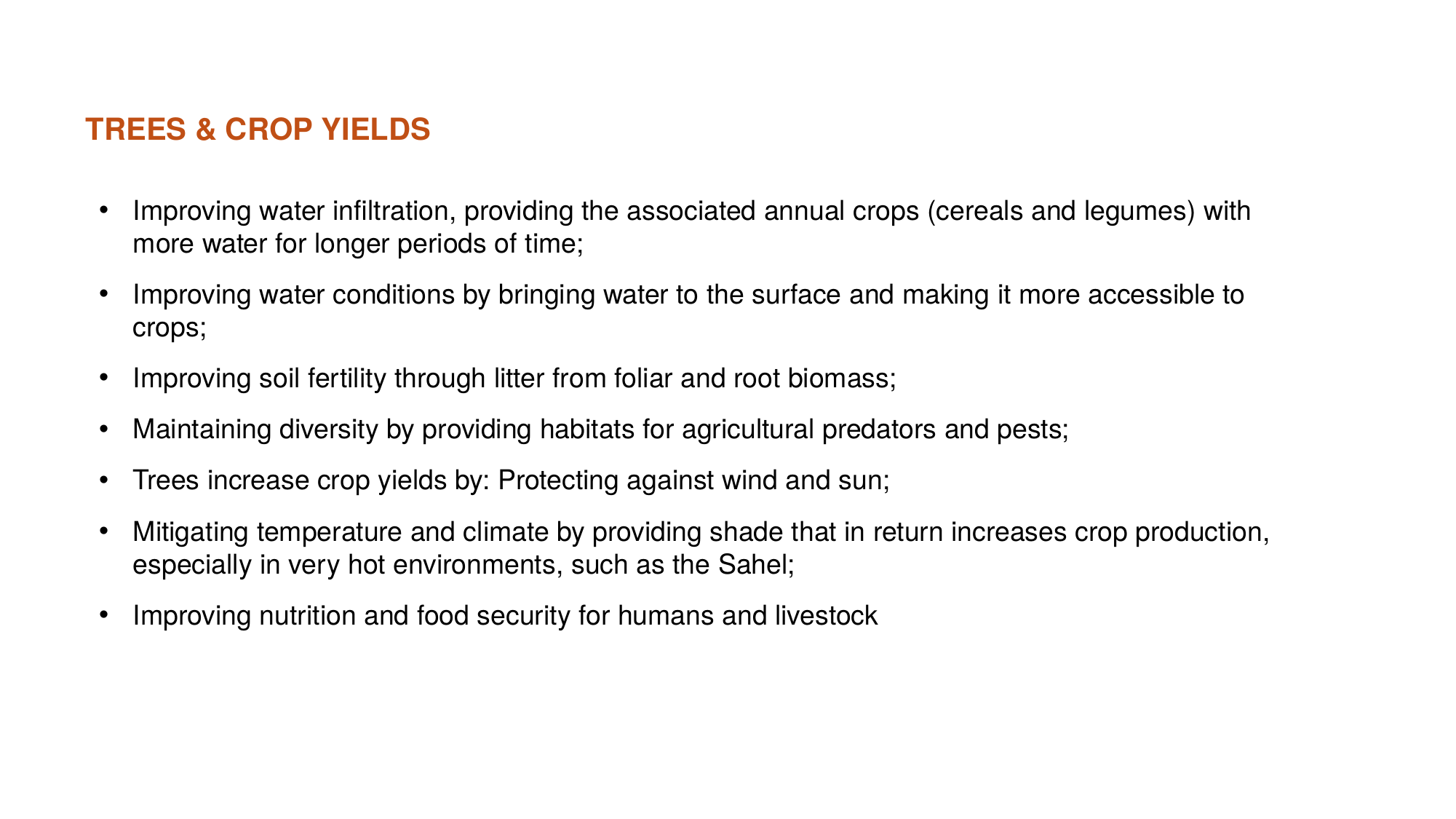

TREES & CROP YIELDS
Improving water infiltration, providing the associated annual crops (cereals and legumes) with more water for longer periods of time;
Improving water conditions by bringing water to the surface and making it more accessible to crops;
Improving soil fertility through litter from foliar and root biomass;
Maintaining diversity by providing habitats for agricultural predators and pests;
Trees increase crop yields by: Protecting against wind and sun;
Mitigating temperature and climate by providing shade that in return increases crop production, especially in very hot environments, such as the Sahel;
Improving nutrition and food security for humans and livestock